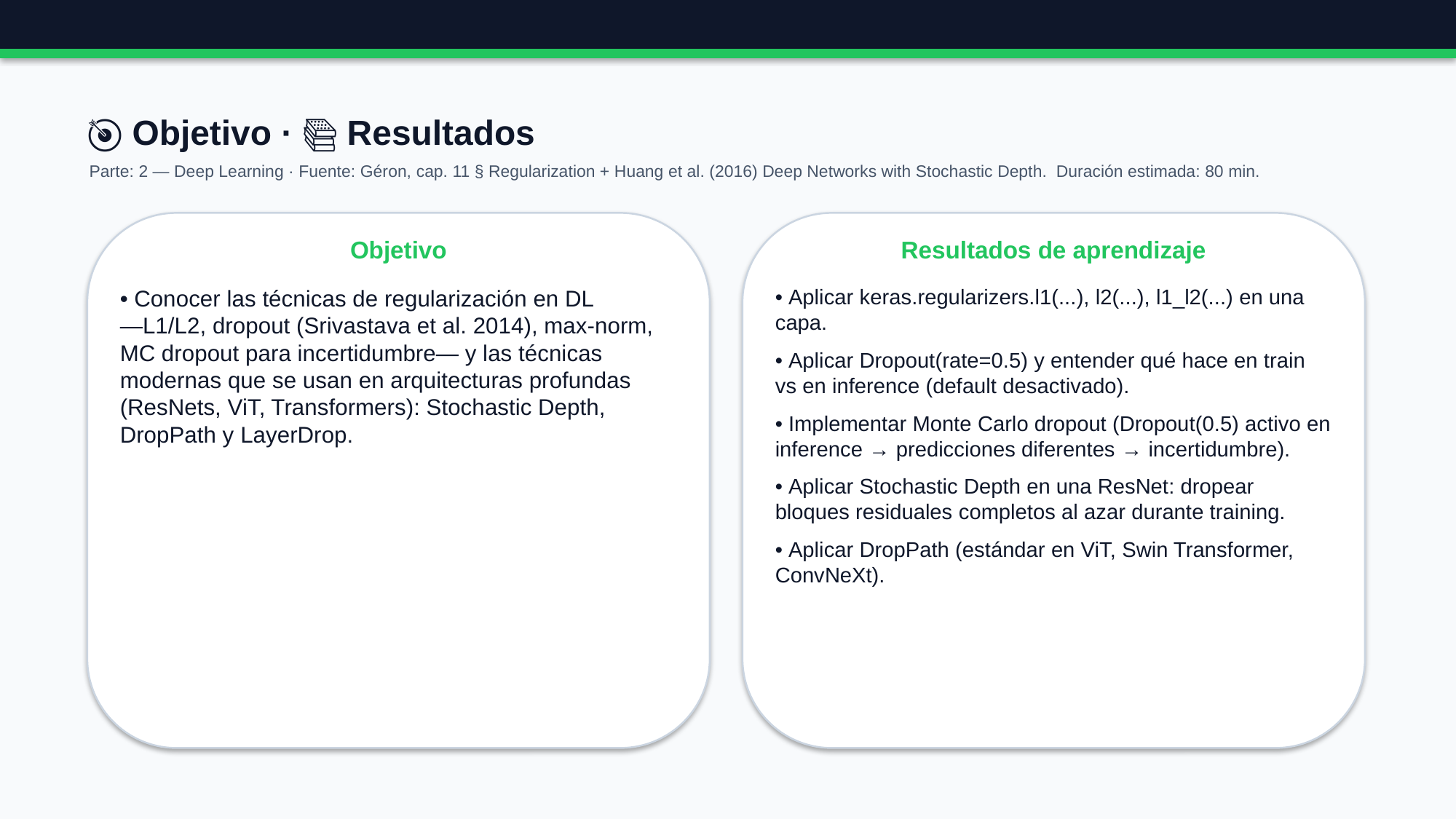

🎯 Objetivo · 📚 Resultados
Parte: 2 — Deep Learning · Fuente: Géron, cap. 11 § Regularization + Huang et al. (2016) Deep Networks with Stochastic Depth.  Duración estimada: 80 min.

Objetivo
Resultados de aprendizaje
• Conocer las técnicas de regularización en DL —L1/L2, dropout (Srivastava et al. 2014), max-norm, MC dropout para incertidumbre— y las técnicas modernas que se usan en arquitecturas profundas (ResNets, ViT, Transformers): Stochastic Depth, DropPath y LayerDrop.
• Aplicar keras.regularizers.l1(...), l2(...), l1_l2(...) en una capa.
• Aplicar Dropout(rate=0.5) y entender qué hace en train vs en inference (default desactivado).
• Implementar Monte Carlo dropout (Dropout(0.5) activo en inference → predicciones diferentes → incertidumbre).
• Aplicar Stochastic Depth en una ResNet: dropear bloques residuales completos al azar durante training.
• Aplicar DropPath (estándar en ViT, Swin Transformer, ConvNeXt).